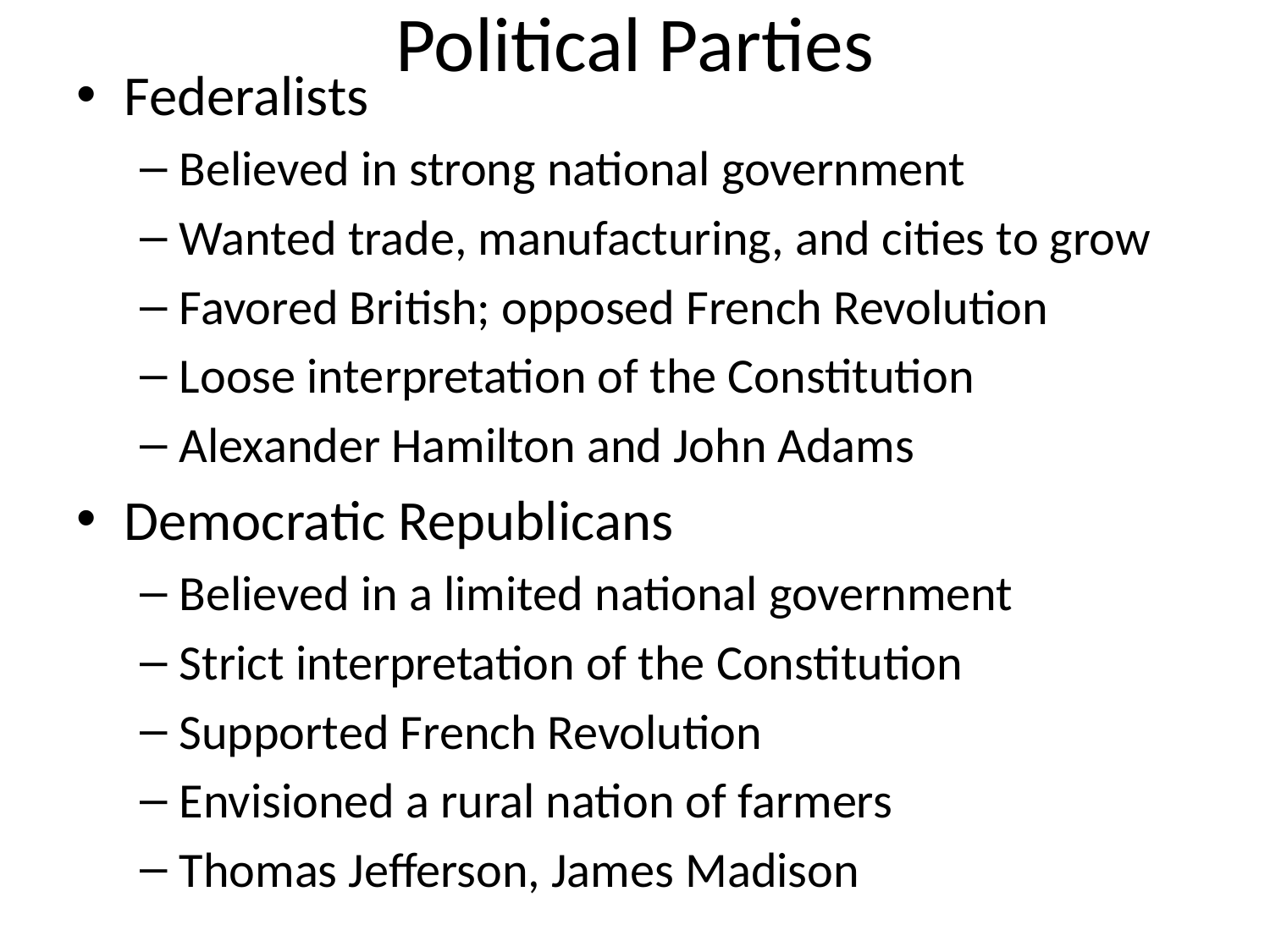

# Political Parties
Federalists
Believed in strong national government
Wanted trade, manufacturing, and cities to grow
Favored British; opposed French Revolution
Loose interpretation of the Constitution
Alexander Hamilton and John Adams
Democratic Republicans
Believed in a limited national government
Strict interpretation of the Constitution
Supported French Revolution
Envisioned a rural nation of farmers
Thomas Jefferson, James Madison